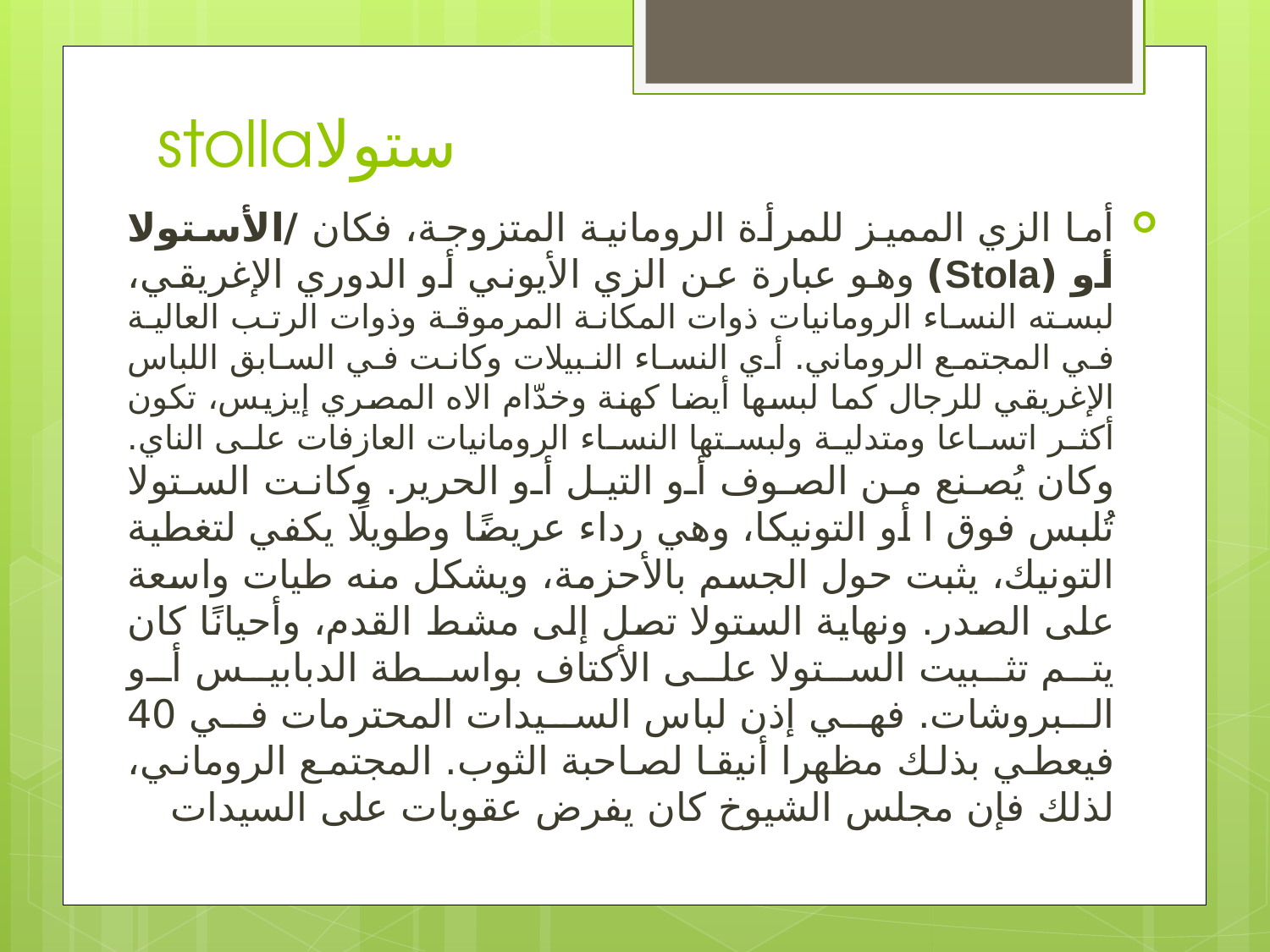

# stollaستولا
أما الزي المميز للمرأة الرومانية المتزوجة، فكان /الأستولا أو (Stola) وهو عبارة عن الزي الأيوني أو الدوري الإغريقي، لبسته النساء الرومانيات ذوات المكانة المرموقة وذوات الرتب العالية في المجتمع الروماني. أي النساء النبيلات وكانت في السابق اللباس الإغريقي للرجال كما لبسها أيضا كهنة وخدّام الاه المصري إيزيس، تكون أكثر اتساعا ومتدلية ولبستها النساء الرومانيات العازفات على الناي. وكان يُصنع من الصوف أو التيل أو الحرير. وكانت الستولا تُلبس فوق ا أو التونيكا، وهي رداء عريضًا وطويلًا يكفي لتغطية التونيك، يثبت حول الجسم بالأحزمة، ويشكل منه طيات واسعة على الصدر. ونهاية الستولا تصل إلى مشط القدم، وأحيانًا كان يتم تثبيت الستولا على الأكتاف بواسطة الدبابيس أو البروشات. فهي إذن لباس السيدات المحترمات في 40 فيعطي بذلك مظهرا أنيقا لصاحبة الثوب. المجتمع الروماني، لذلك فإن مجلس الشيوخ كان يفرض عقوبات على السيدات